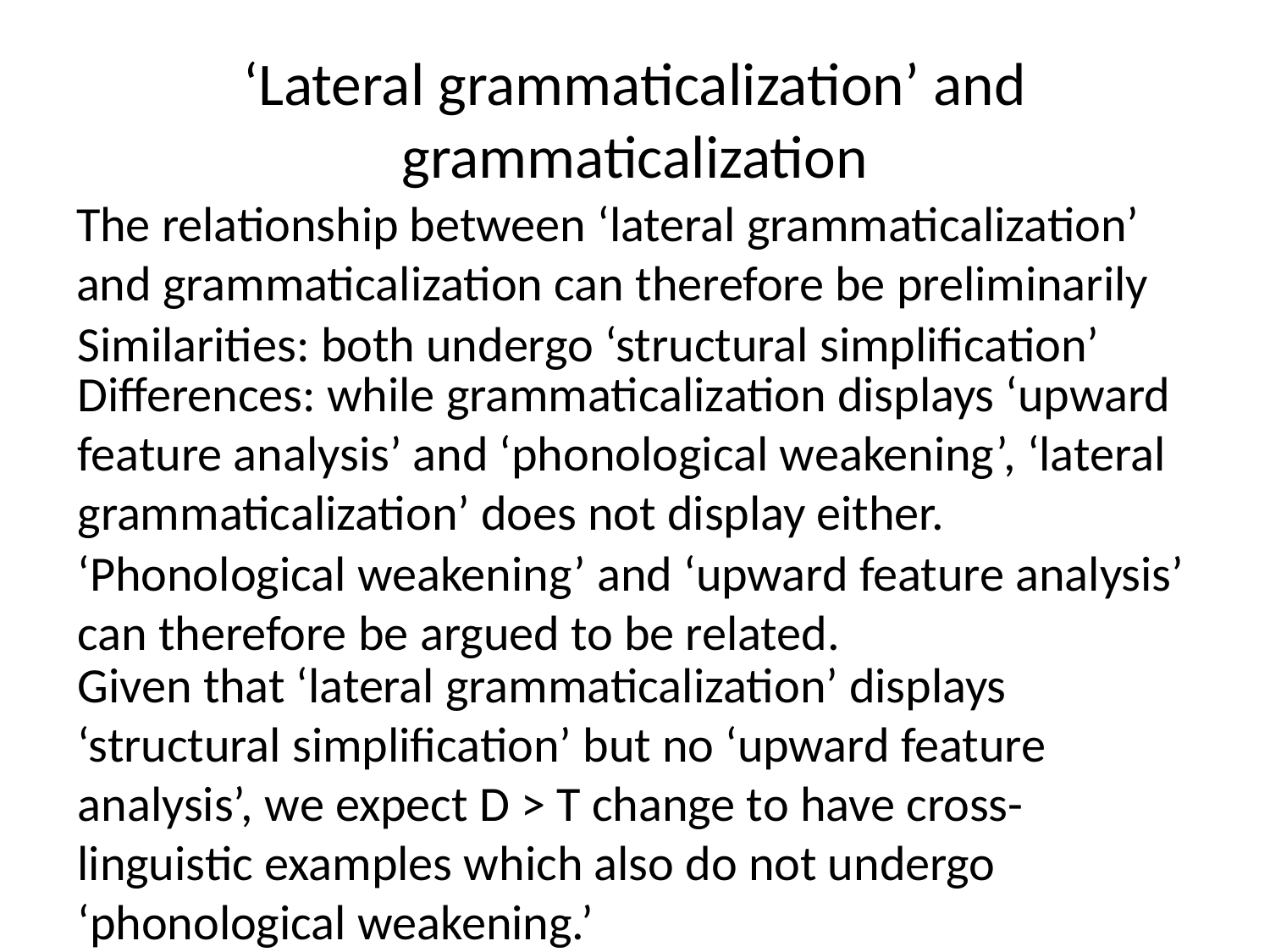

# ‘Lateral grammaticalization’ and grammaticalization
The relationship between ‘lateral grammaticalization’ and grammaticalization can therefore be preliminarily
Similarities: both undergo ‘structural simplification’
Differences: while grammaticalization displays ‘upward feature analysis’ and ‘phonological weakening’, ‘lateral grammaticalization’ does not display either.
‘Phonological weakening’ and ‘upward feature analysis’ can therefore be argued to be related.
Given that ‘lateral grammaticalization’ displays ‘structural simplification’ but no ‘upward feature analysis’, we expect D > T change to have cross-linguistic examples which also do not undergo ‘phonological weakening.’